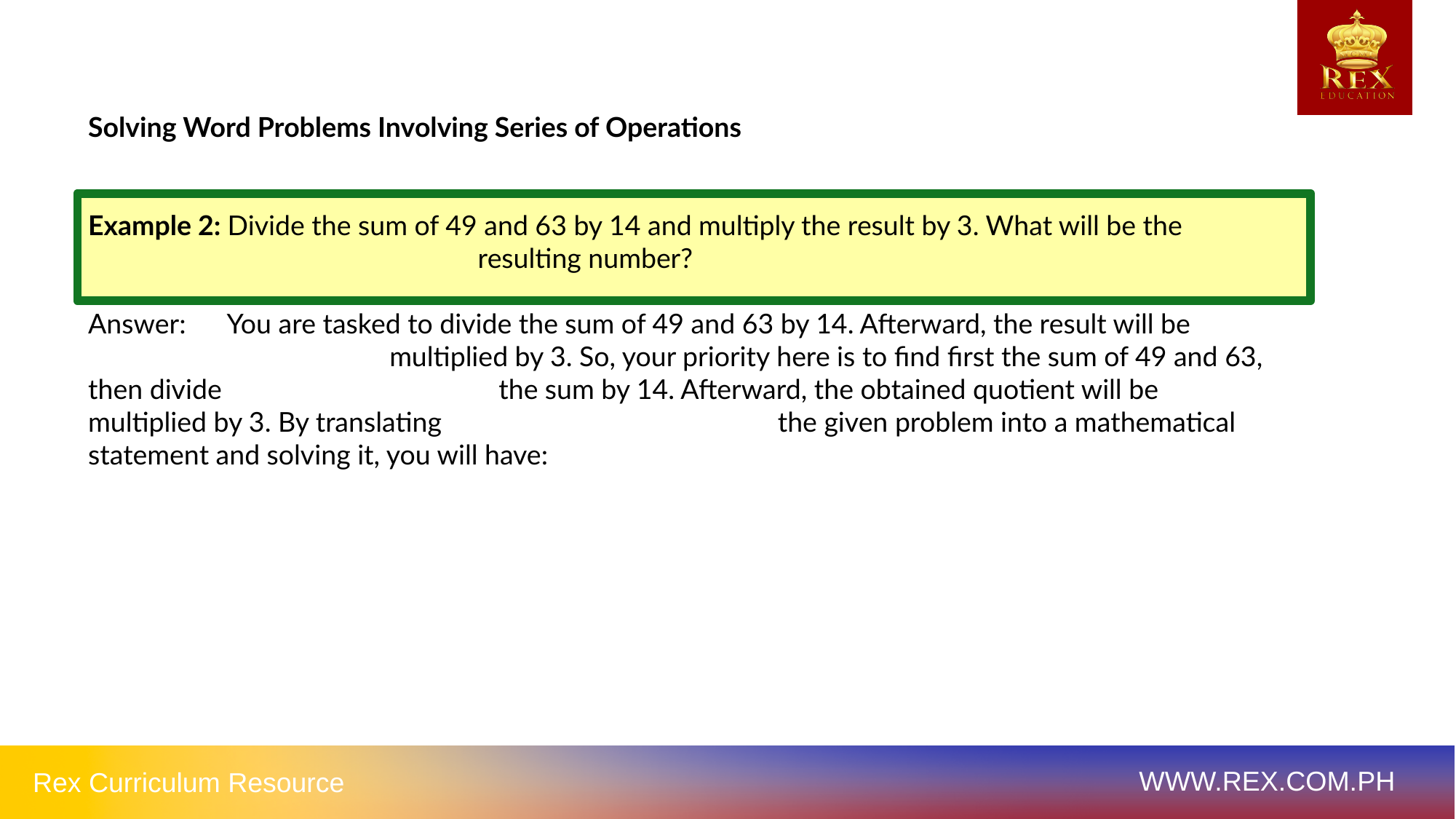

# Solving Word Problems Involving Series of Operations

Example 2: Divide the sum of 49 and 63 by 14 and multiply the result by 3. What will be the 			         resulting number?

Answer:      You are tasked to divide the sum of 49 and 63 by 14. Afterward, the result will be   		            multiplied by 3. So, your priority here is to find first the sum of 49 and 63, then divide 		            the sum by 14. Afterward, the obtained quotient will be multiplied by 3. By translating  			     the given problem into a mathematical statement and solving it, you will have: